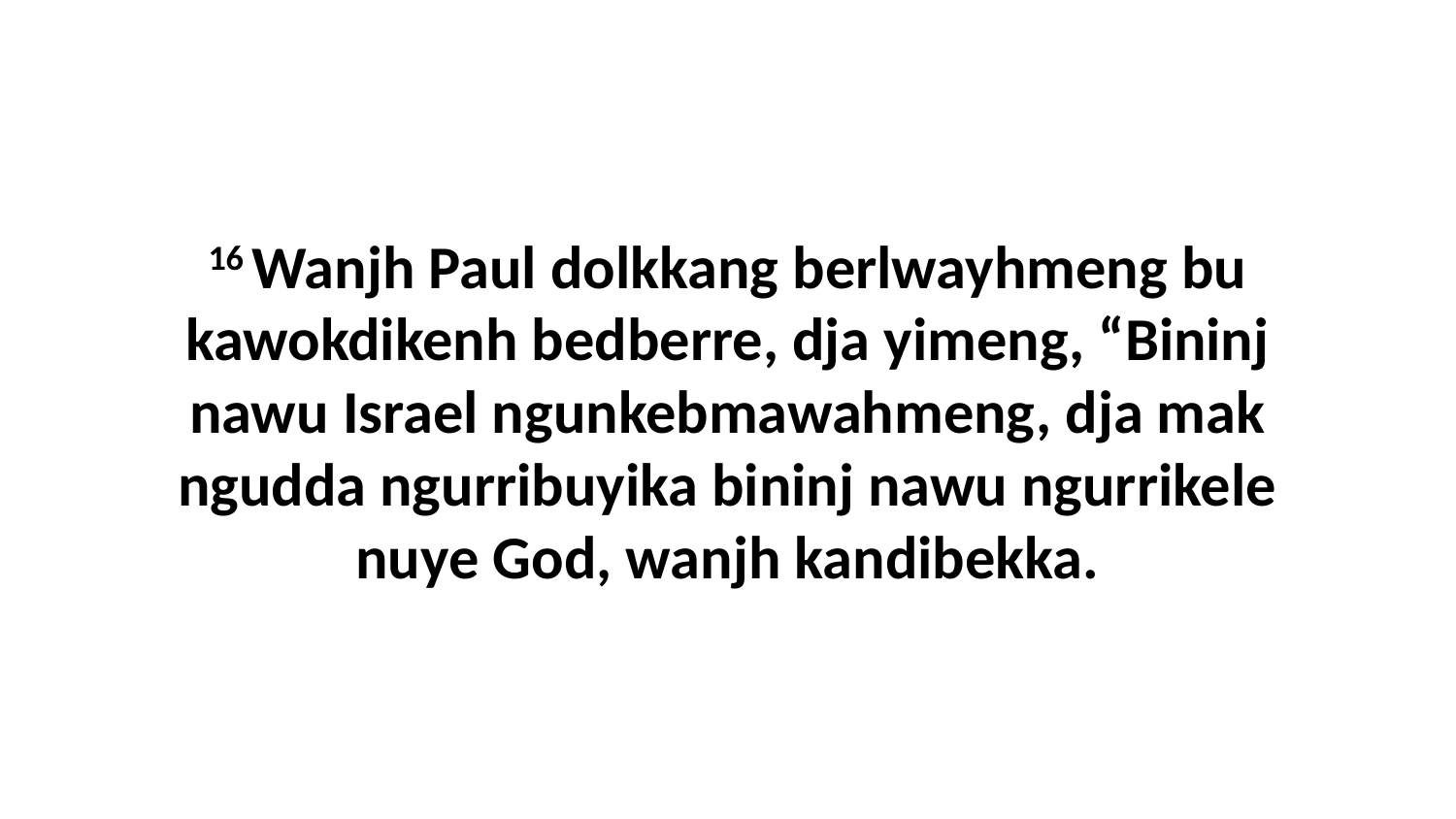

16 Wanjh Paul dolkkang berlwayhmeng bu kawokdikenh bedberre, dja yimeng, “Bininj nawu Israel ngunkebmawahmeng, dja mak ngudda ngurribuyika bininj nawu ngurrikele nuye God, wanjh kandibekka.